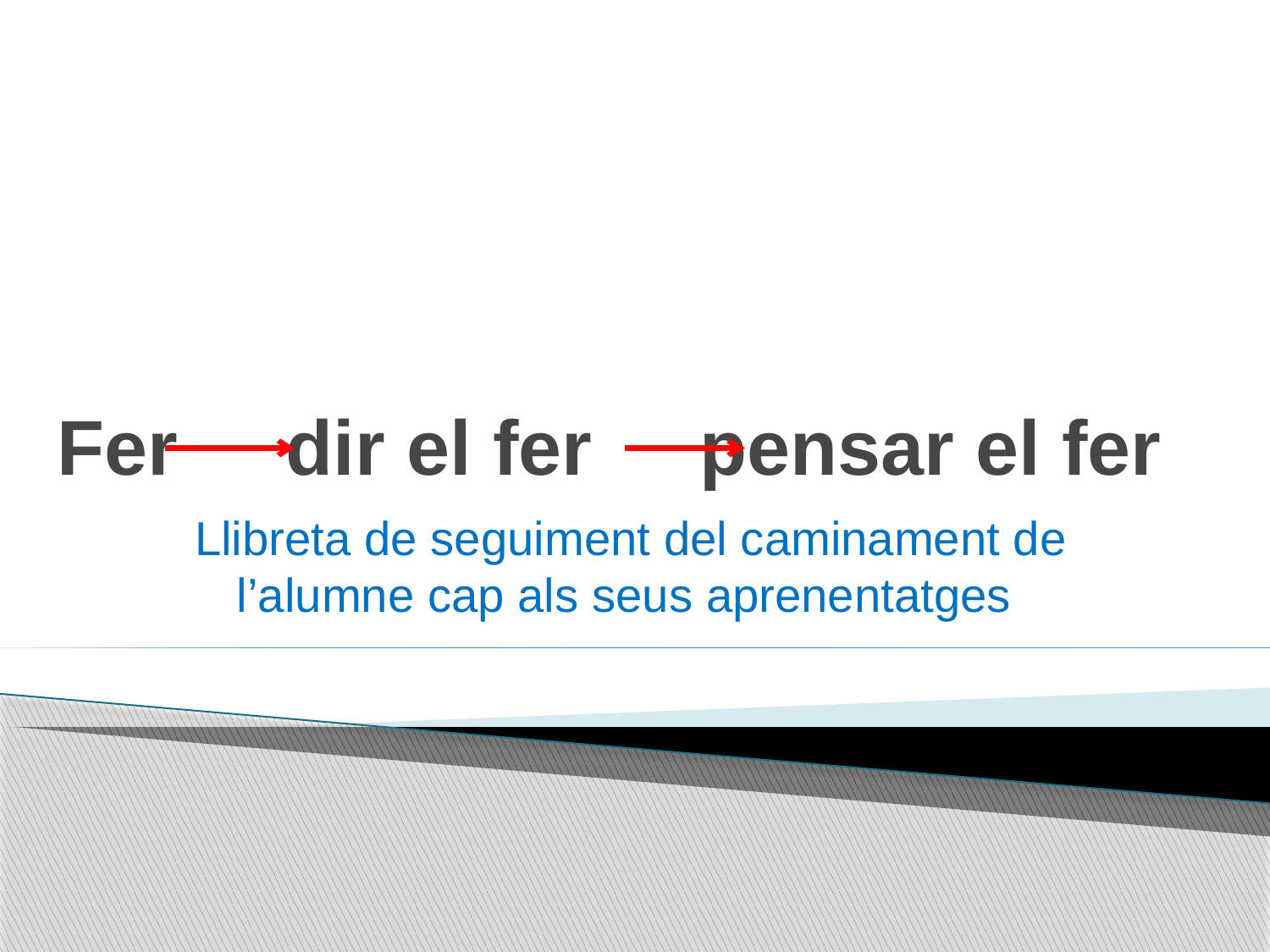

# Fer     dir el fer     pensar el fer
Llibreta de seguiment del caminament de l’alumne cap als seus aprenentatges